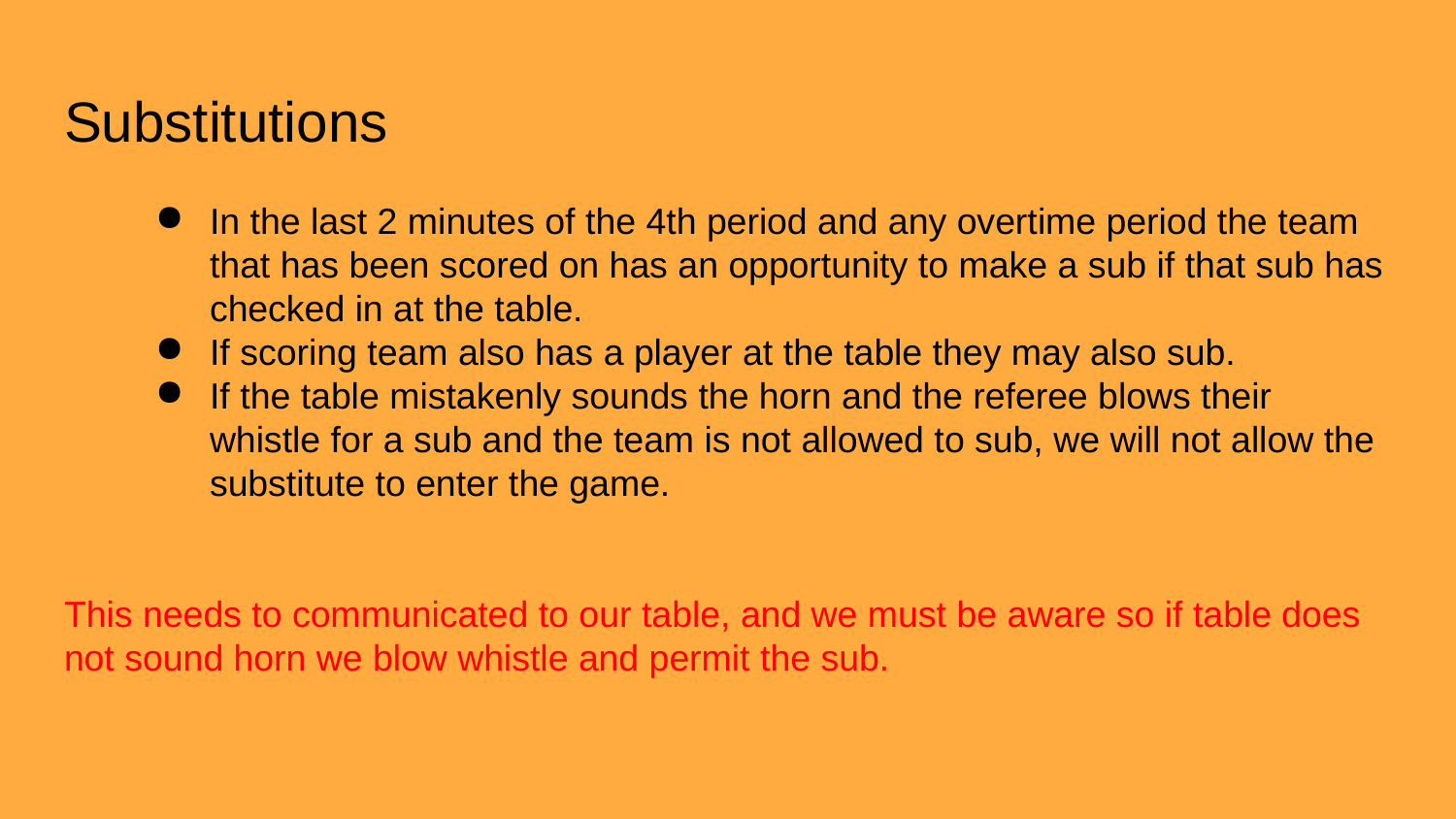

# Substitutions
In the last 2 minutes of the 4th period and any overtime period the team that has been scored on has an opportunity to make a sub if that sub has checked in at the table.
If scoring team also has a player at the table they may also sub.
If the table mistakenly sounds the horn and the referee blows their whistle for a sub and the team is not allowed to sub, we will not allow the substitute to enter the game.

This needs to communicated to our table, and we must be aware so if table does not sound horn we blow whistle and permit the sub.